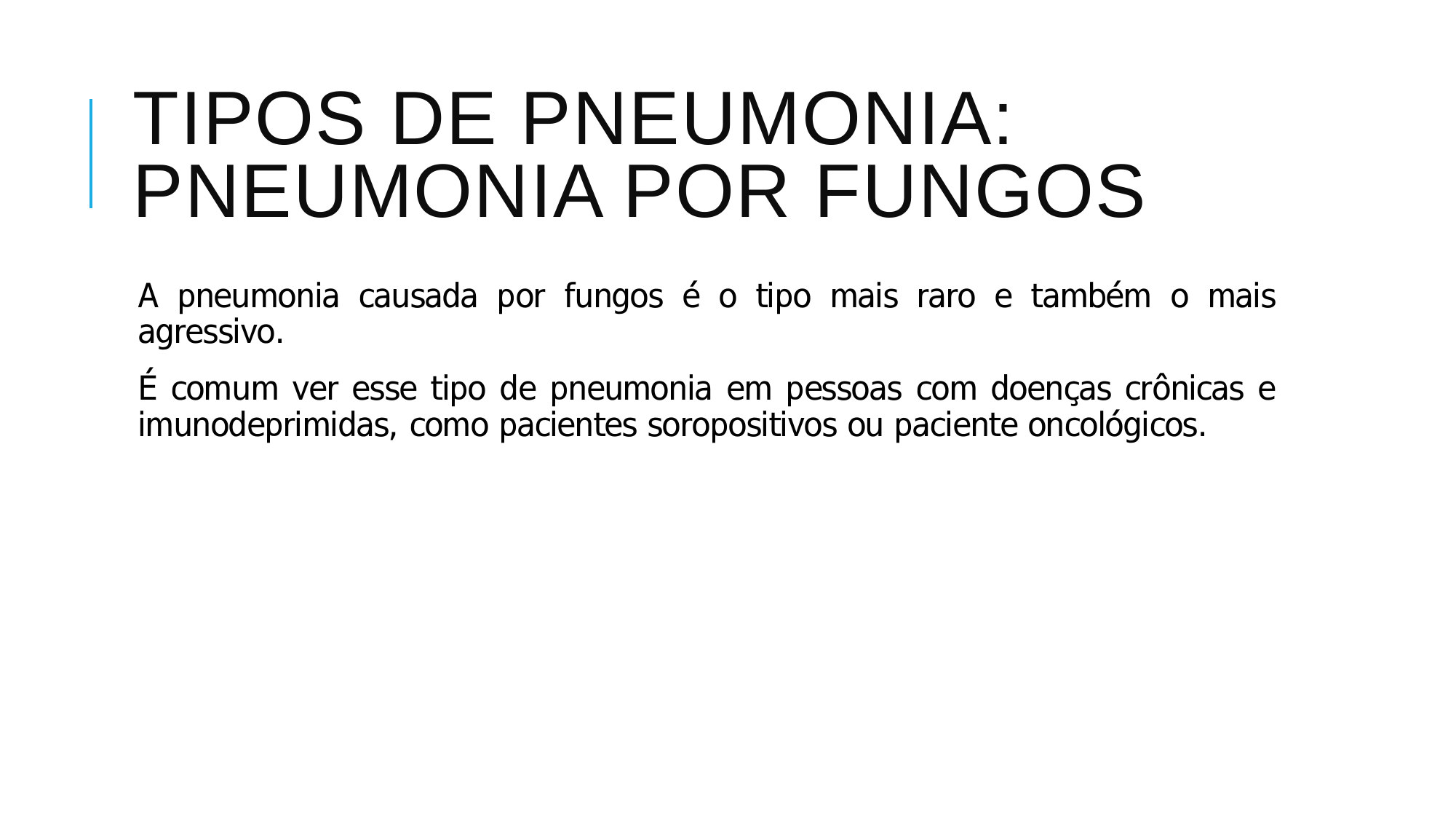

# Tipos de pneumonia: pneumonia por fungos
A pneumonia causada por fungos é o tipo mais raro e também o mais agressivo.
É comum ver esse tipo de pneumonia em pessoas com doenças crônicas e imunodeprimidas, como pacientes soropositivos ou paciente oncológicos.